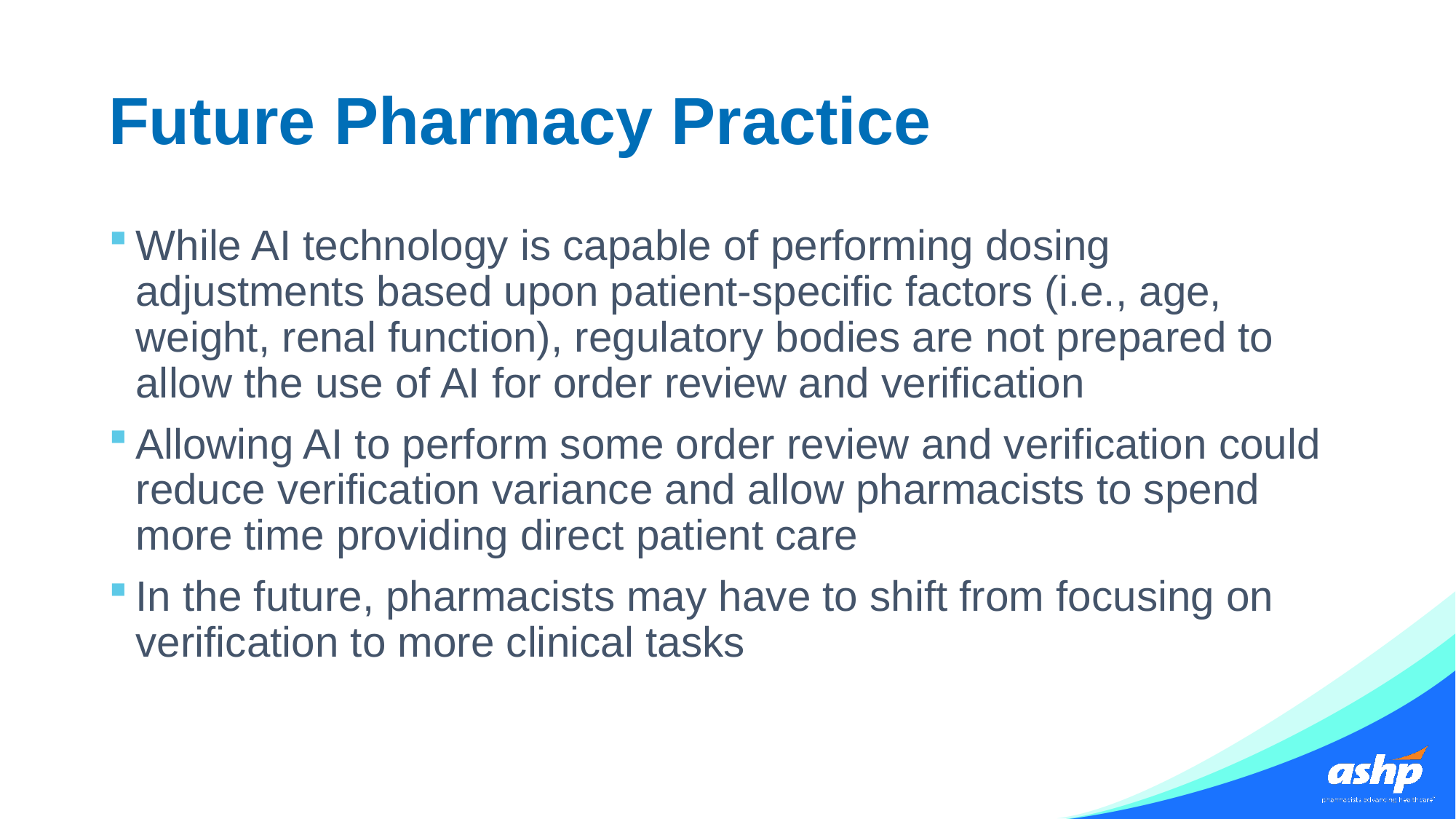

# Future Pharmacy Practice
While AI technology is capable of performing dosing adjustments based upon patient-specific factors (i.e., age, weight, renal function), regulatory bodies are not prepared to allow the use of AI for order review and verification
Allowing AI to perform some order review and verification could reduce verification variance and allow pharmacists to spend more time providing direct patient care
In the future, pharmacists may have to shift from focusing on verification to more clinical tasks